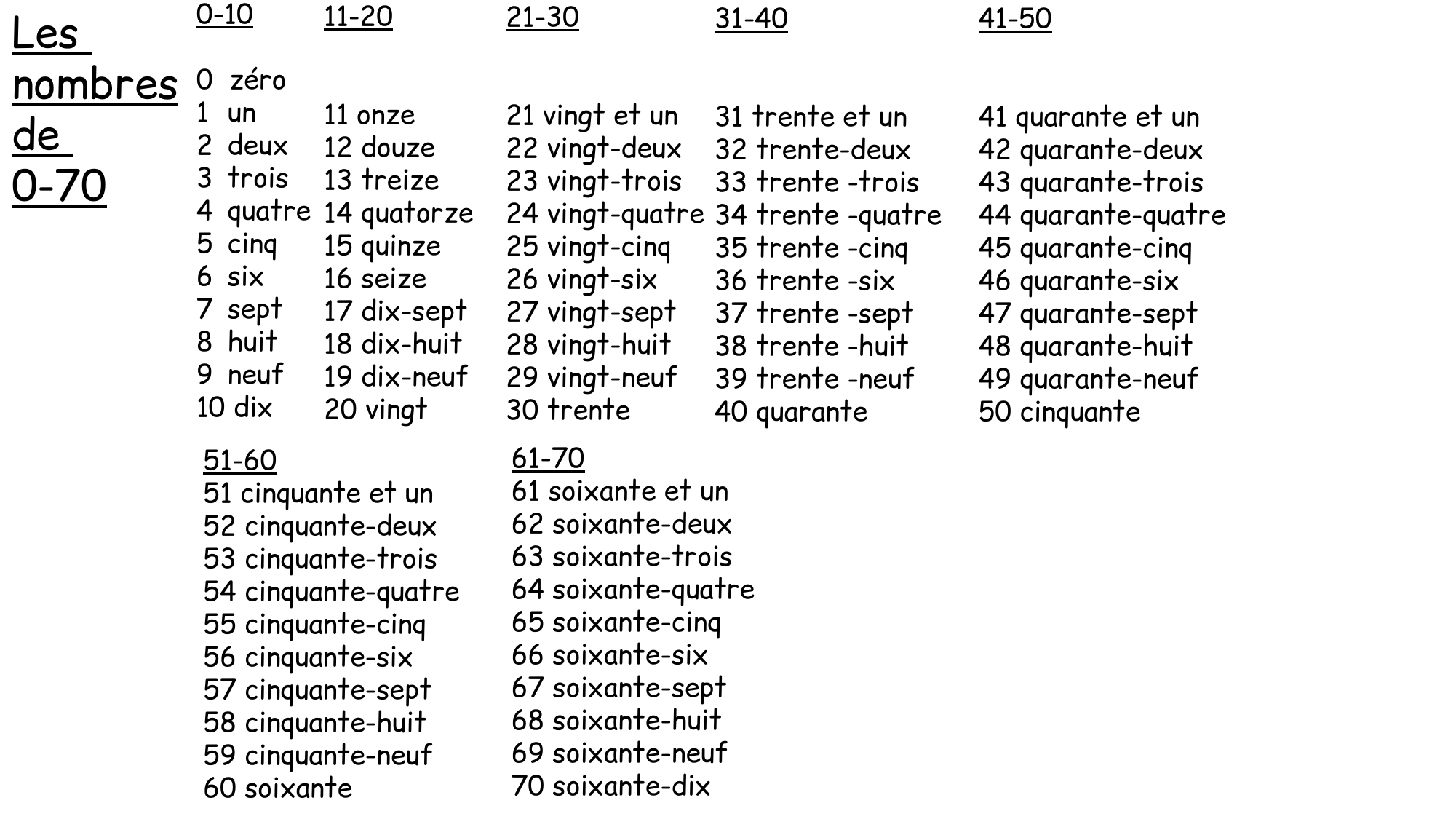

Les
nombres
de
0-70

11-20

11 onze
12 douze
13 treize
14 quatorze
15 quinze
16 seize
17 dix-sept
18 dix-huit
19 dix-neuf
20 vingt

21-30

21 vingt et un
22 vingt-deux
23 vingt-trois
24 vingt-quatre
25 vingt-cinq
26 vingt-six
27 vingt-sept
28 vingt-huit
29 vingt-neuf
30 trente

31-40

31 trente et un
32 trente-deux
33 trente -trois
34 trente -quatre
35 trente -cinq
36 trente -six
37 trente -sept
38 trente -huit
39 trente -neuf
40 quarante

41-50

41 quarante et un
42 quarante-deux
43 quarante-trois
44 quarante-quatre
45 quarante-cinq
46 quarante-six
47 quarante-sept
48 quarante-huit
49 quarante-neuf
50 cinquante
0-10

0  zéro
 un
 deux
 trois
 quatre
 cinq
 six
 sept
 huit
 neuf
 dix
61-70
61 soixante et un
62 soixante-deux
63 soixante-trois
64 soixante-quatre
65 soixante-cinq
66 soixante-six
67 soixante-sept
68 soixante-huit
69 soixante-neuf
70 soixante-dix
51-60
51 cinquante et un
52 cinquante-deux
53 cinquante-trois
54 cinquante-quatre
55 cinquante-cinq
56 cinquante-six
57 cinquante-sept
58 cinquante-huit
59 cinquante-neuf
60 soixante